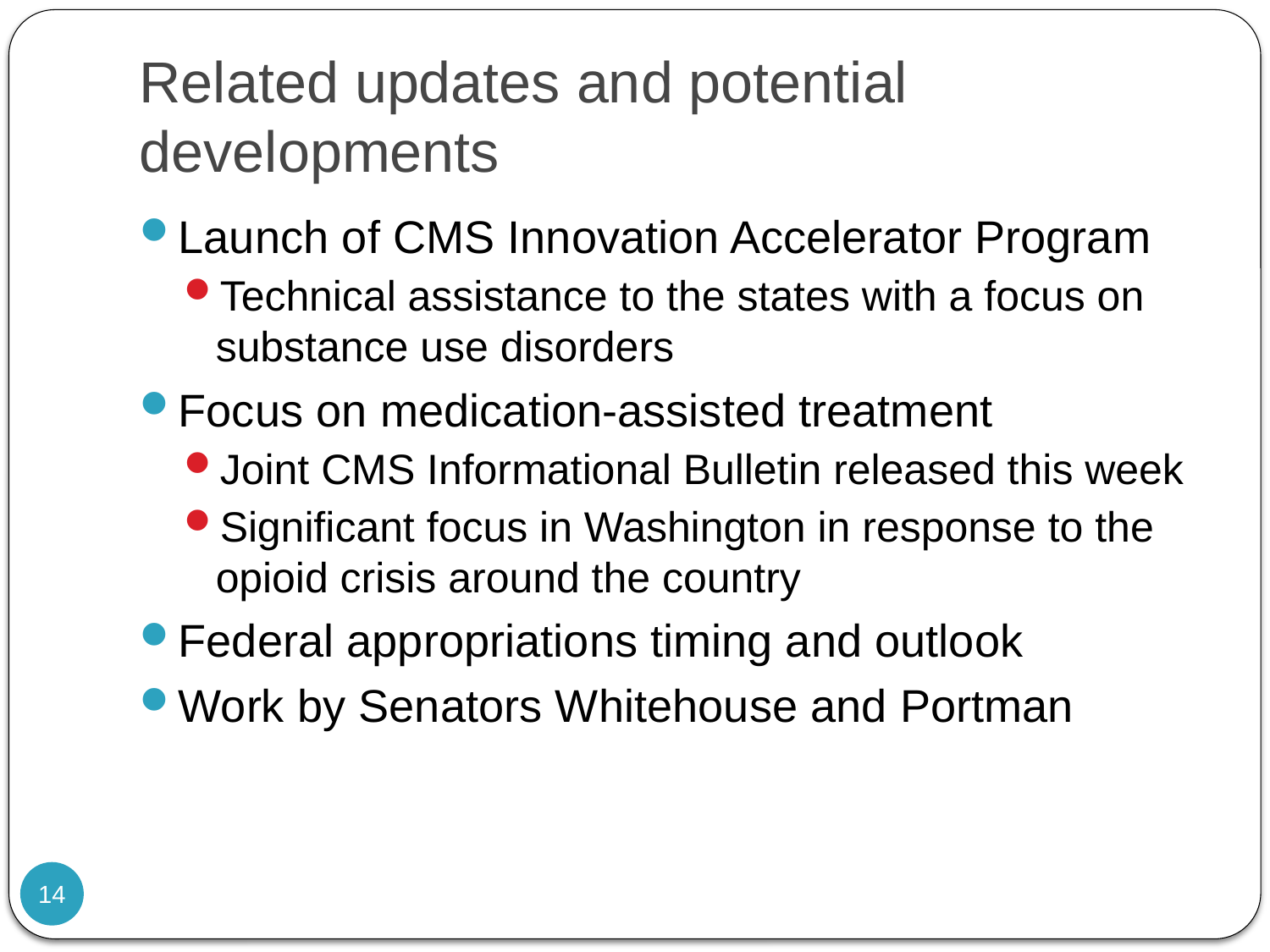

# Related updates and potential developments
Launch of CMS Innovation Accelerator Program
Technical assistance to the states with a focus on substance use disorders
Focus on medication-assisted treatment
Joint CMS Informational Bulletin released this week
Significant focus in Washington in response to the opioid crisis around the country
Federal appropriations timing and outlook
Work by Senators Whitehouse and Portman

14